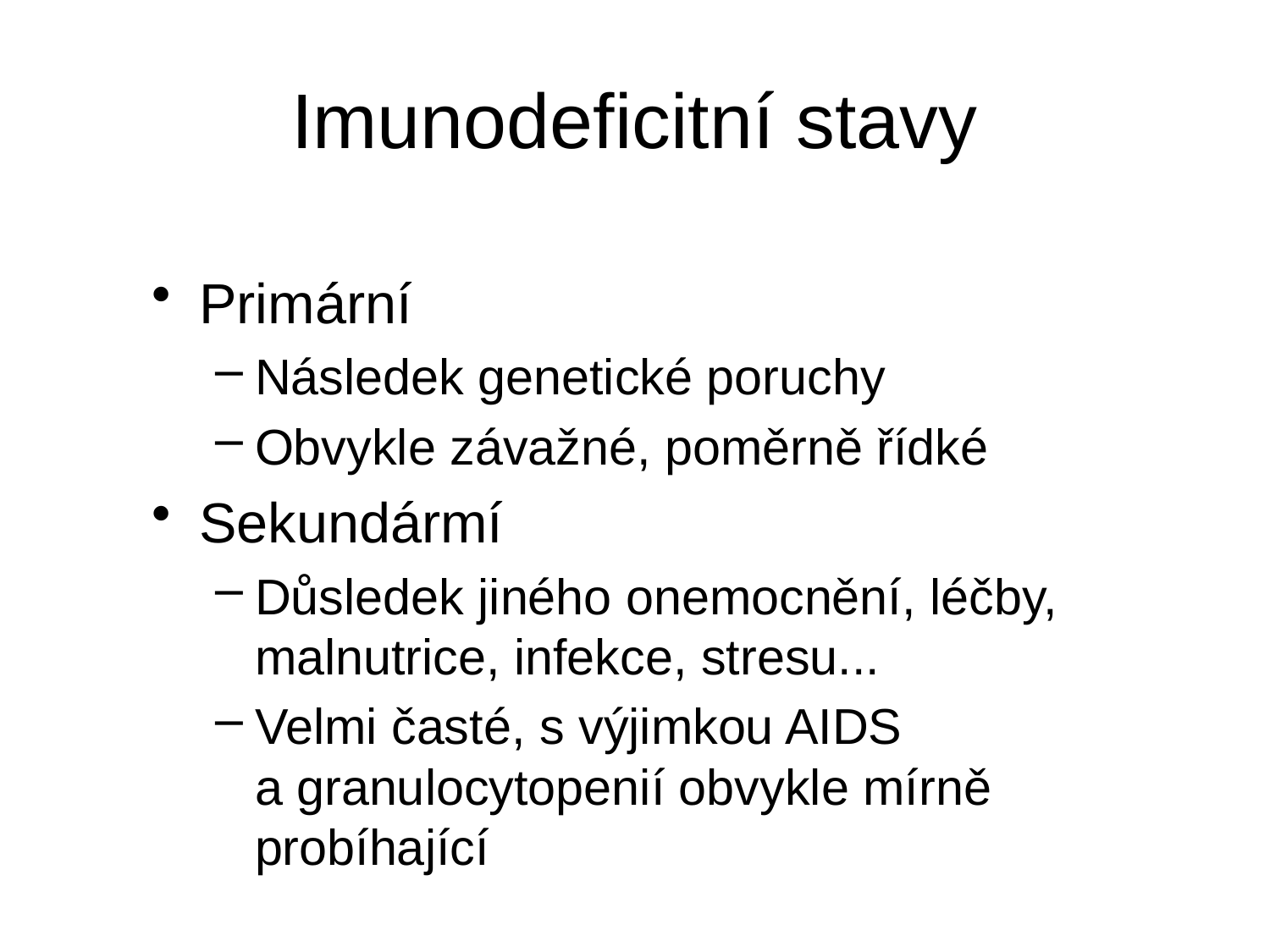

# Imunodeficitní stavy
Primární
Následek genetické poruchy
Obvykle závažné, poměrně řídké
Sekundármí
Důsledek jiného onemocnění, léčby, malnutrice, infekce, stresu...
Velmi časté, s výjimkou AIDS
a granulocytopenií obvykle mírně probíhající